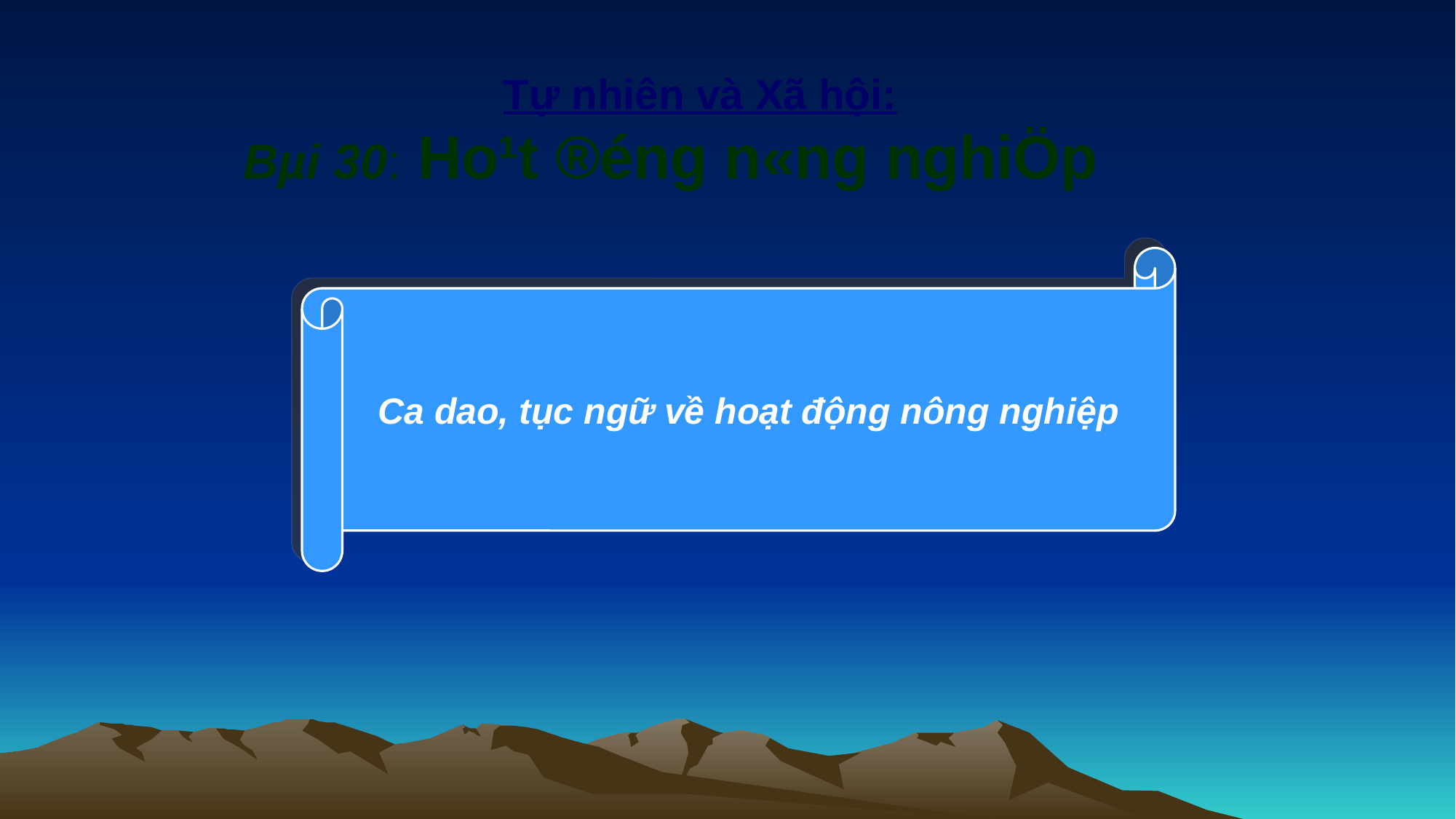

Tự nhiên và Xã hội:
Bµi 30: Ho¹t ®éng n«ng nghiÖp
Ca dao, tục ngữ về hoạt động nông nghiệp